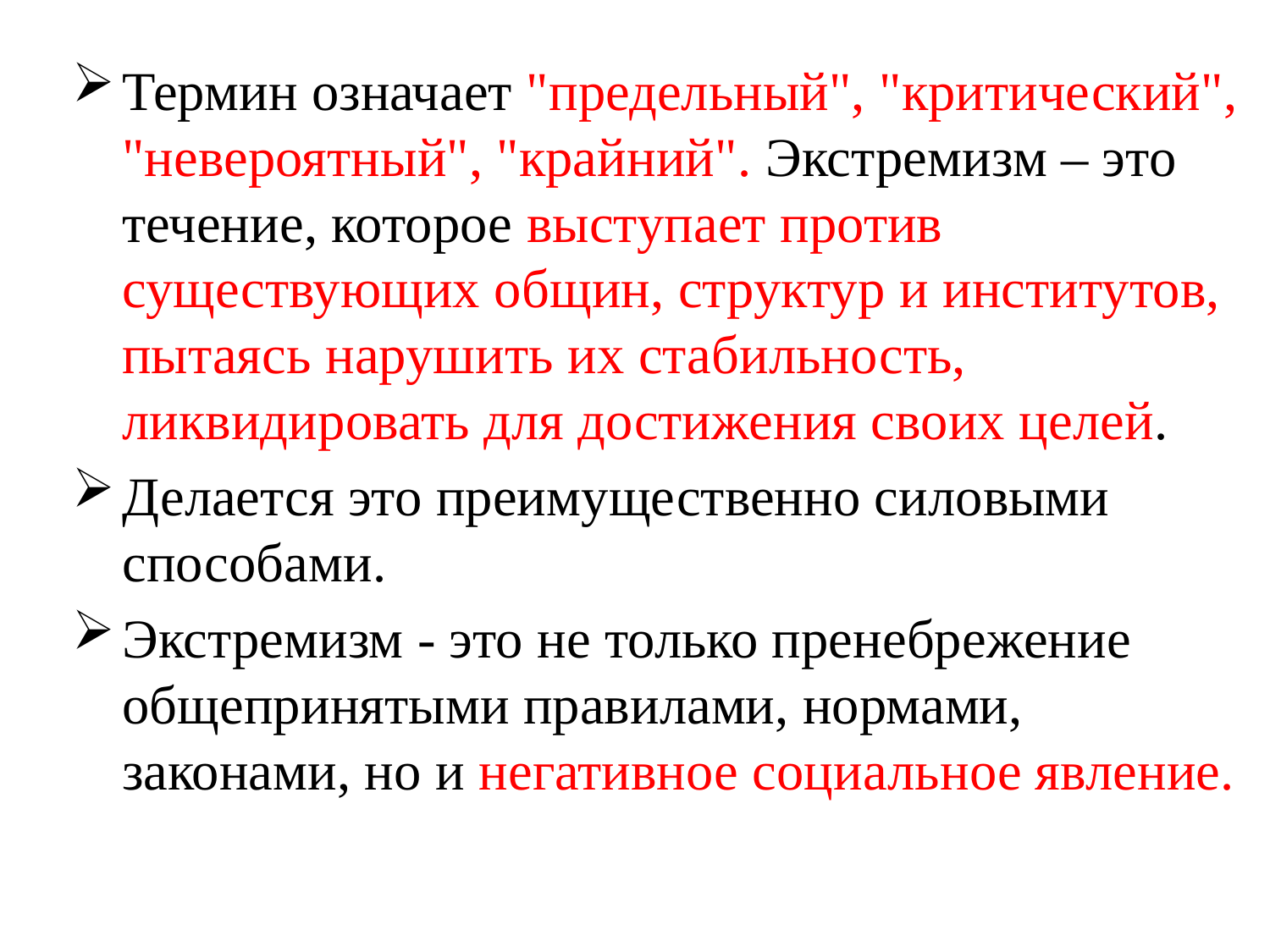

Термин означает "предельный", "критический", "невероятный", "крайний". Экстремизм – это течение, которое выступает против существующих общин, структур и институтов, пытаясь нарушить их стабильность, ликвидировать для достижения своих целей.
Делается это преимущественно силовыми способами.
Экстремизм - это не только пренебрежение общепринятыми правилами, нормами, законами, но и негативное социальное явление.